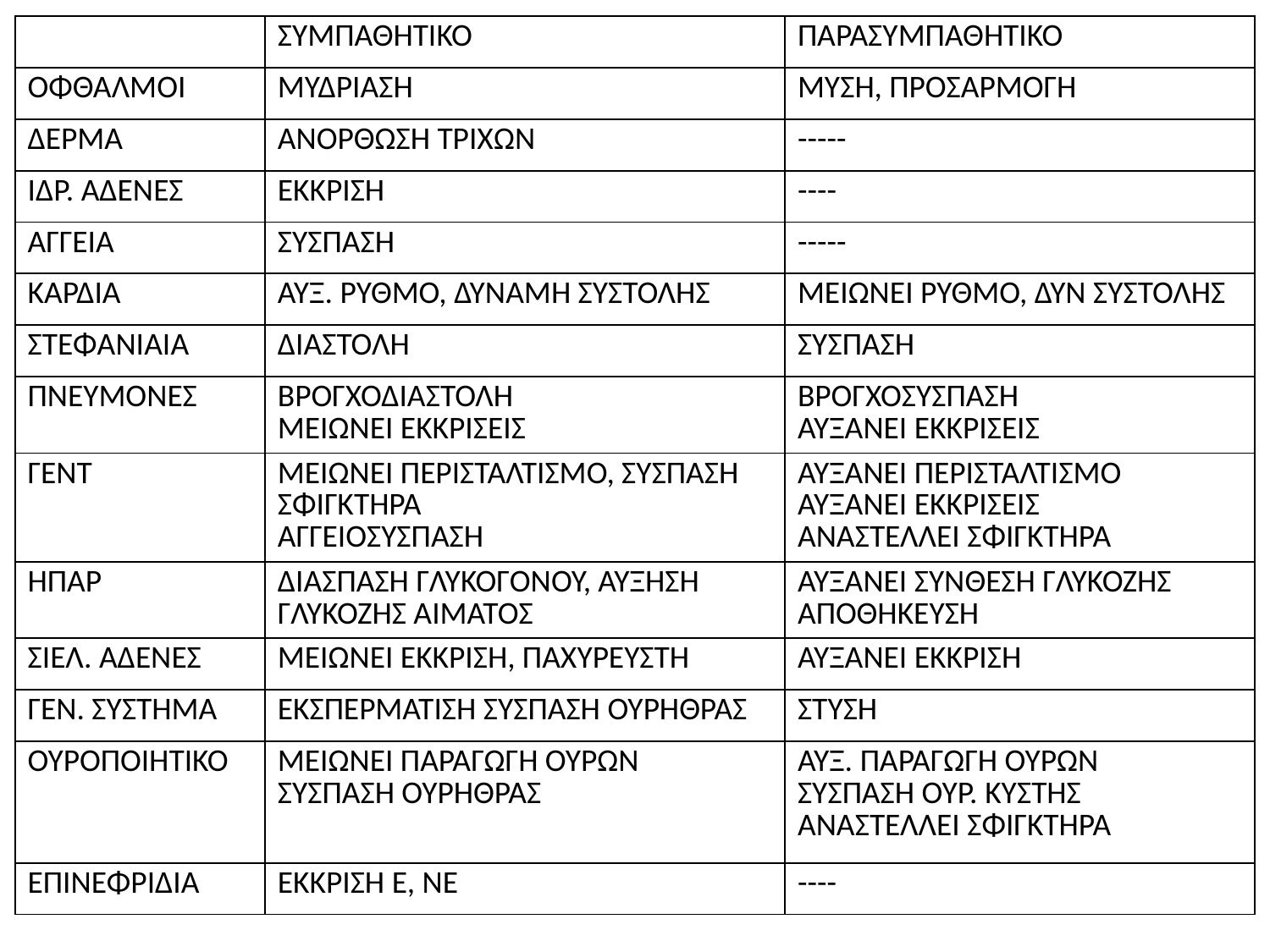

|  | ΣΥΜΠΑΘΗΤΙΚΟ | ΠΑΡΑΣΥΜΠΑΘΗΤΙΚΟ |
| --- | --- | --- |
| ΟΦΘΑΛΜΟΙ | ΜΥΔΡΙΑΣΗ | ΜΥΣΗ, ΠΡΟΣΑΡΜΟΓΗ |
| ΔΕΡΜΑ | ΑΝΌΡΘΩΣΗ ΤΡΙΧΏΝ | ----- |
| ΙΔΡ. ΑΔΕΝΕΣ | ΕΚΚΡΙΣΗ | ---- |
| ΑΓΓΕΙΑ | ΣΥΣΠΑΣΗ | ----- |
| ΚΑΡΔΙΑ | ΑΥΞ. ΡΥΘΜΟ, ΔΥΝΑΜΗ ΣΥΣΤΟΛΗΣ | ΜΕΙΩΝΕΙ ΡΥΘΜΟ, ΔΥΝ ΣΥΣΤΟΛΗΣ |
| ΣΤΕΦΑΝΙΑΙΑ | ΔΙΑΣΤΟΛΗ | ΣΥΣΠΑΣΗ |
| ΠΝΕΥΜΟΝΕΣ | ΒΡΟΓΧΟΔΙΑΣΤΟΛΗ ΜΕΙΩΝΕΙ ΕΚΚΡΙΣΕΙΣ | ΒΡΟΓΧΟΣΥΣΠΑΣΗ ΑΥΞΑΝΕΙ ΕΚΚΡΙΣΕΙΣ |
| ΓΕΝΤ | ΜΕΙΩΝΕΙ ΠΕΡΙΣΤΑΛΤΙΣΜΟ, ΣΥΣΠΑΣΗ ΣΦΙΓΚΤΗΡΑ ΑΓΓΕΙΟΣΥΣΠΑΣΗ | ΑΥΞΑΝΕΙ ΠΕΡΙΣΤΑΛΤΙΣΜΟ ΑΥΞΑΝΕΙ ΕΚΚΡΙΣΕΙΣ ΑΝΑΣΤΕΛΛΕΙ ΣΦΙΓΚΤΗΡΑ |
| ΗΠΑΡ | ΔΙΑΣΠΑΣΗ ΓΛΥΚΟΓΟΝΟΥ, ΑΥΞΗΣΗ ΓΛΥΚΟΖΗΣ ΑΙΜΑΤΟΣ | ΑΥΞΑΝΕΙ ΣΥΝΘΕΣΗ ΓΛΥΚΟΖΗΣ ΑΠΟΘΗΚΕΥΣΗ |
| ΣΙΕΛ. ΑΔΕΝΕΣ | ΜΕΙΩΝΕΙ ΕΚΚΡΙΣΗ, ΠΑΧΥΡΕΥΣΤΗ | ΑΥΞΑΝΕΙ ΕΚΚΡΙΣΗ |
| ΓΕΝ. ΣΥΣΤΗΜΑ | ΕΚΣΠΕΡΜΑΤΙΣΗ ΣΥΣΠΑΣΗ ΟΥΡΗΘΡΑΣ | ΣΤΥΣΗ |
| ΟΥΡΟΠΟΙΗΤΙΚΟ | ΜΕΙΩΝΕΙ ΠΑΡΑΓΩΓΗ ΟΥΡΩΝ ΣΥΣΠΑΣΗ ΟΥΡΗΘΡΑΣ | ΑΥΞ. ΠΑΡΑΓΩΓΗ ΟΥΡΩΝ ΣΥΣΠΑΣΗ ΟΥΡ. ΚΥΣΤΗΣ ΑΝΑΣΤΕΛΛΕΙ ΣΦΙΓΚΤΗΡΑ |
| ΕΠΙΝΕΦΡΙΔΙΑ | ΕΚΚΡΙΣΗ Ε, ΝΕ | ---- |